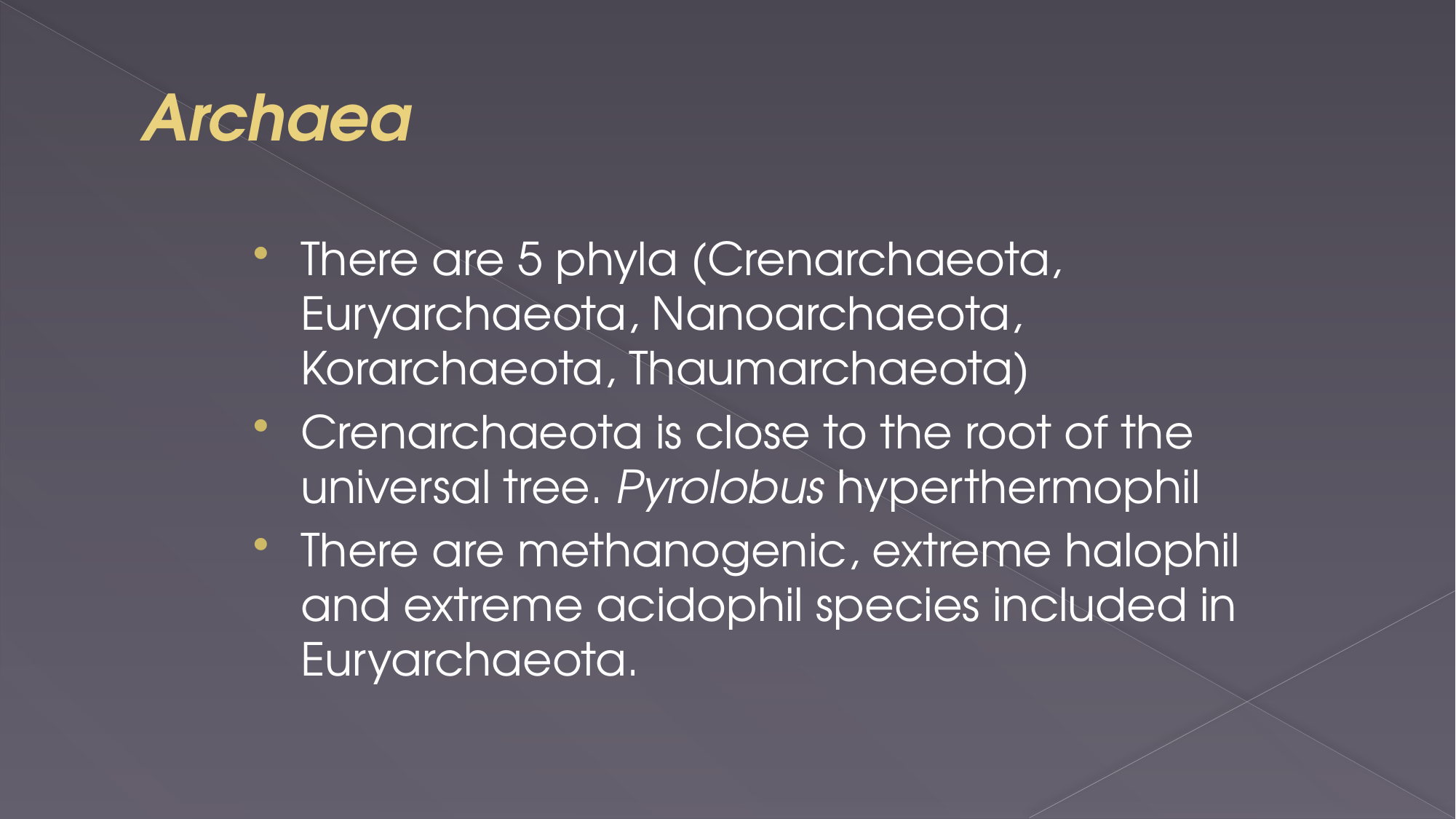

# Archaea
There are 5 phyla (Crenarchaeota, Euryarchaeota, Nanoarchaeota, Korarchaeota, Thaumarchaeota)
Crenarchaeota is close to the root of the universal tree. Pyrolobus hyperthermophil
There are methanogenic, extreme halophil and extreme acidophil species included in Euryarchaeota.